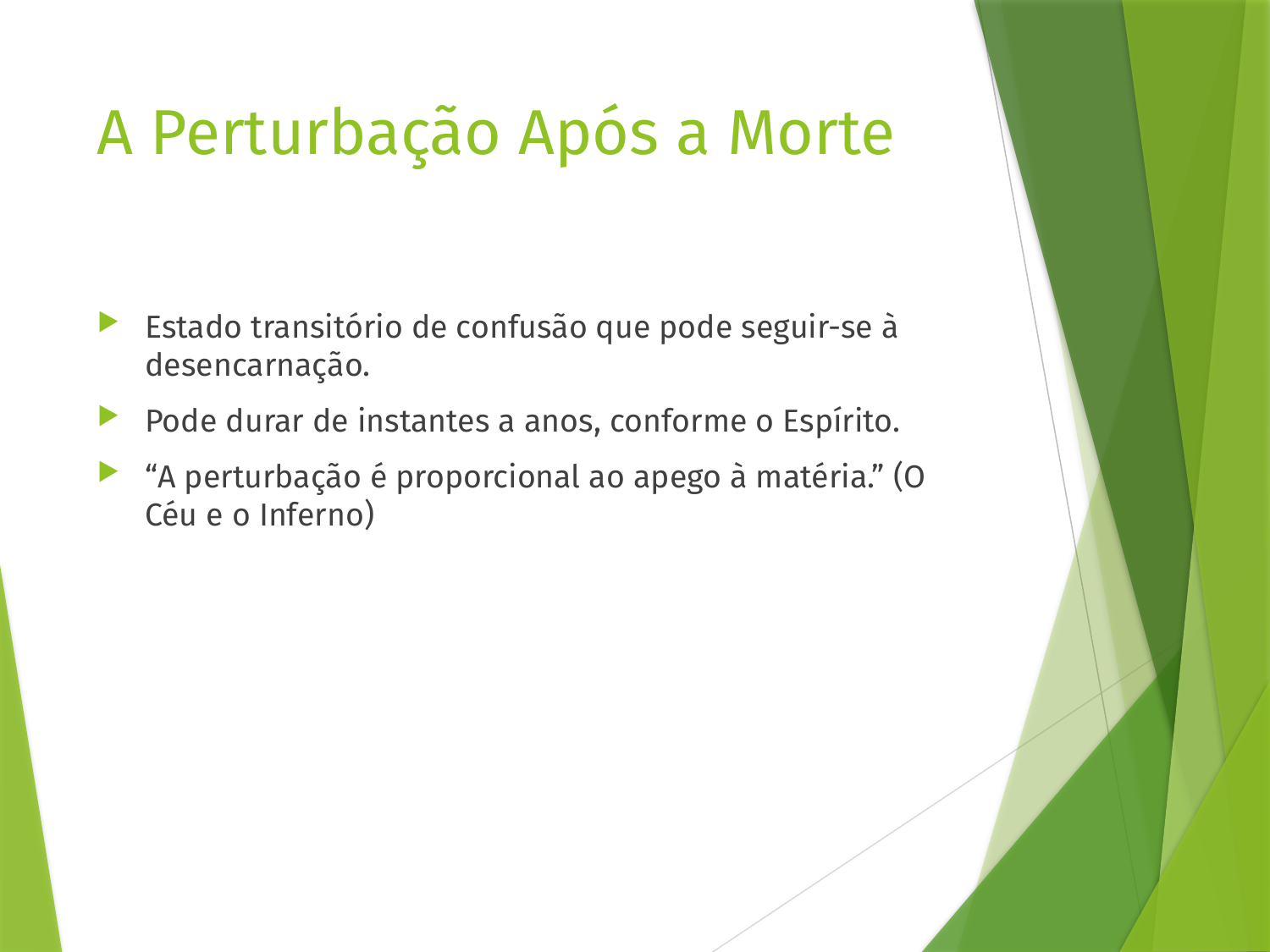

# A Perturbação Após a Morte
Estado transitório de confusão que pode seguir-se à desencarnação.
Pode durar de instantes a anos, conforme o Espírito.
“A perturbação é proporcional ao apego à matéria.” (O Céu e o Inferno)